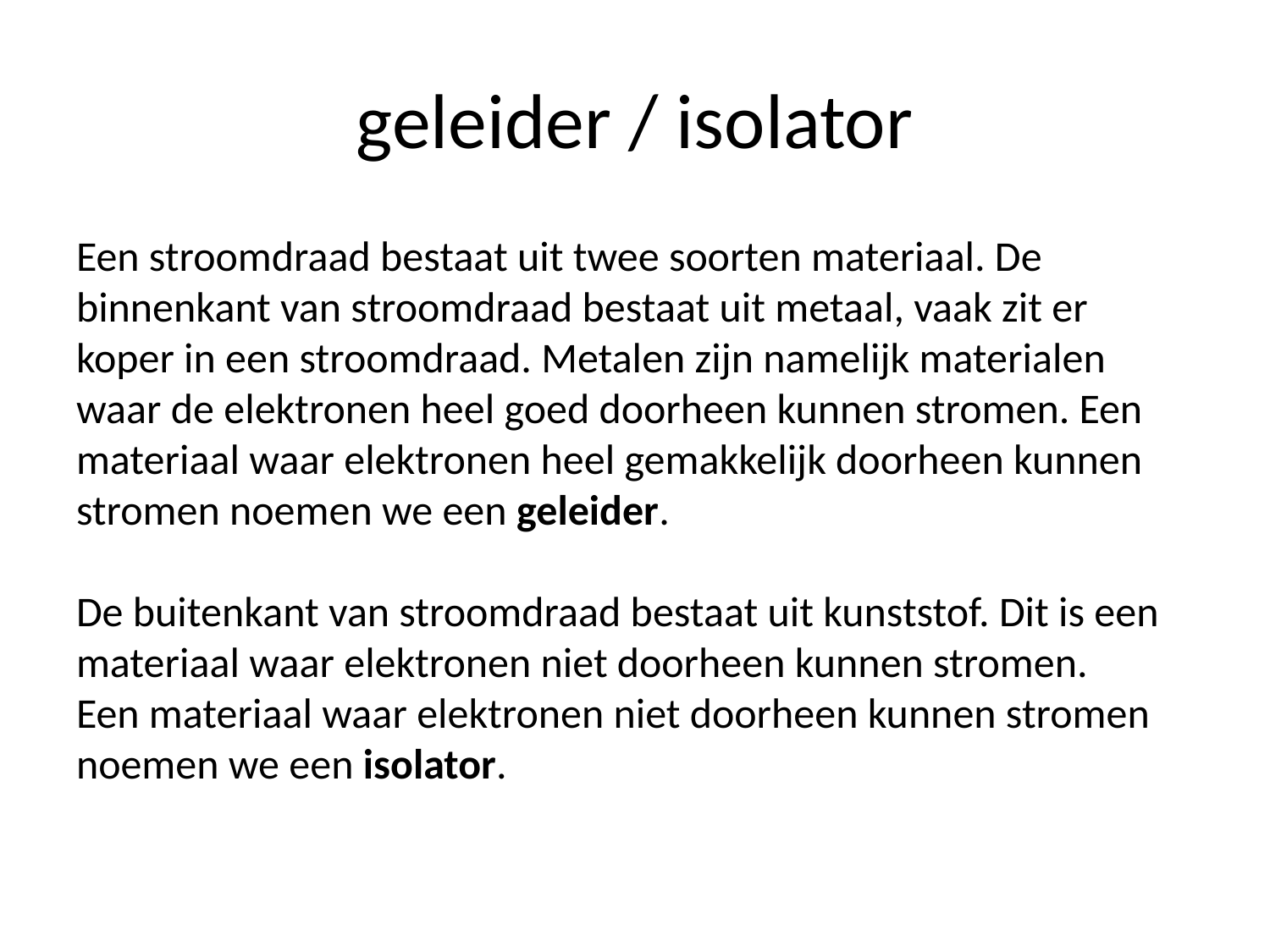

# geleider / isolator
Een stroomdraad bestaat uit twee soorten materiaal. De binnenkant van stroomdraad bestaat uit metaal, vaak zit er koper in een stroomdraad. Metalen zijn namelijk materialen waar de elektronen heel goed doorheen kunnen stromen. Een materiaal waar elektronen heel gemakkelijk doorheen kunnen stromen noemen we een geleider.
De buitenkant van stroomdraad bestaat uit kunststof. Dit is een materiaal waar elektronen niet doorheen kunnen stromen.
Een materiaal waar elektronen niet doorheen kunnen stromen noemen we een isolator.